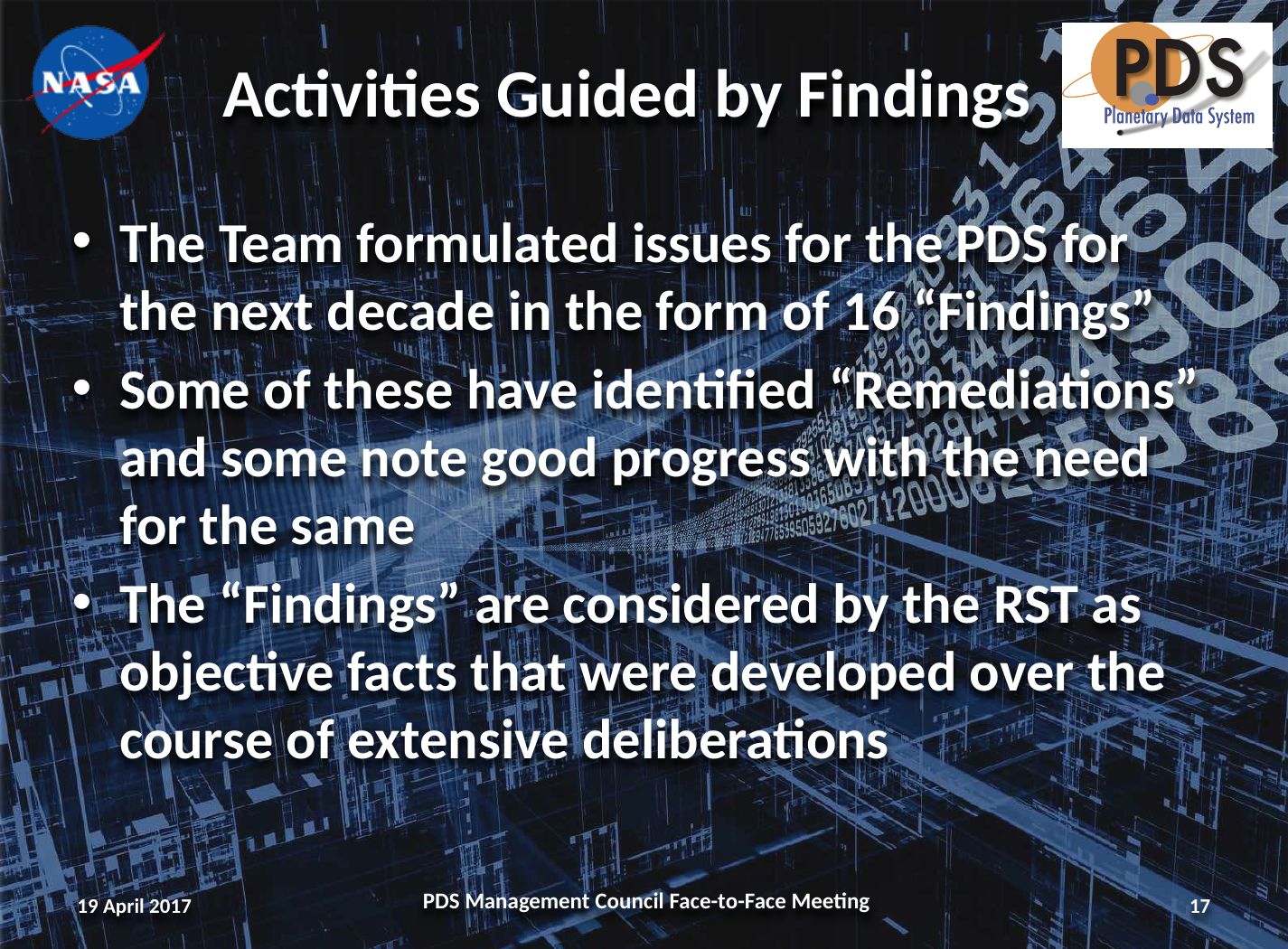

# Activities Guided by Findings
The Team formulated issues for the PDS for the next decade in the form of 16 “Findings”
Some of these have identified “Remediations” and some note good progress with the need for the same
The “Findings” are considered by the RST as objective facts that were developed over the course of extensive deliberations
19 April 2017
PDS Management Council Face-to-Face Meeting
17